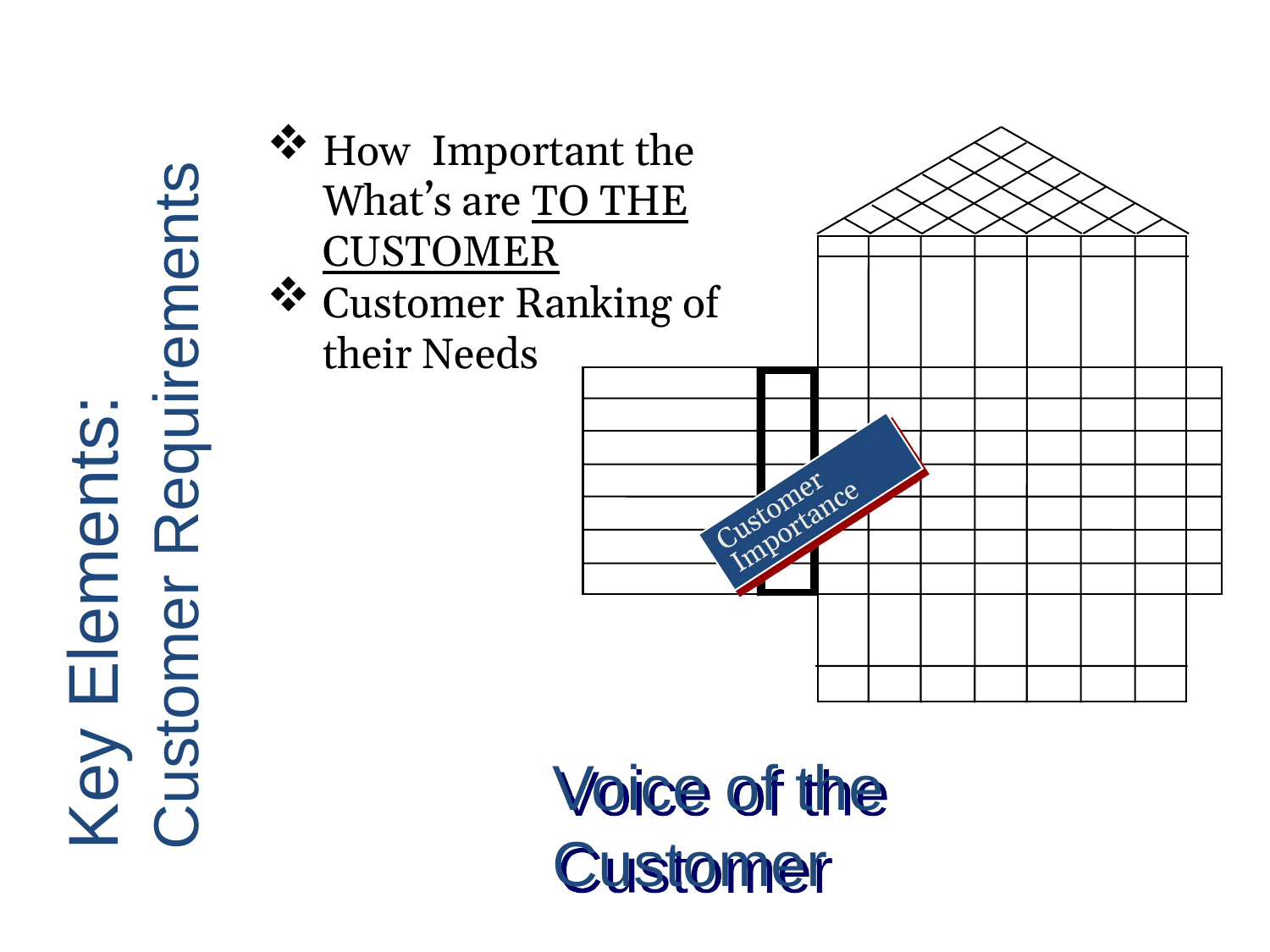

How  Important the  What’s are TO THE CUSTOMER
Customer Ranking of their Needs

Key Elements:          Customer Requirements
Customer Importance
Voice of the Customer